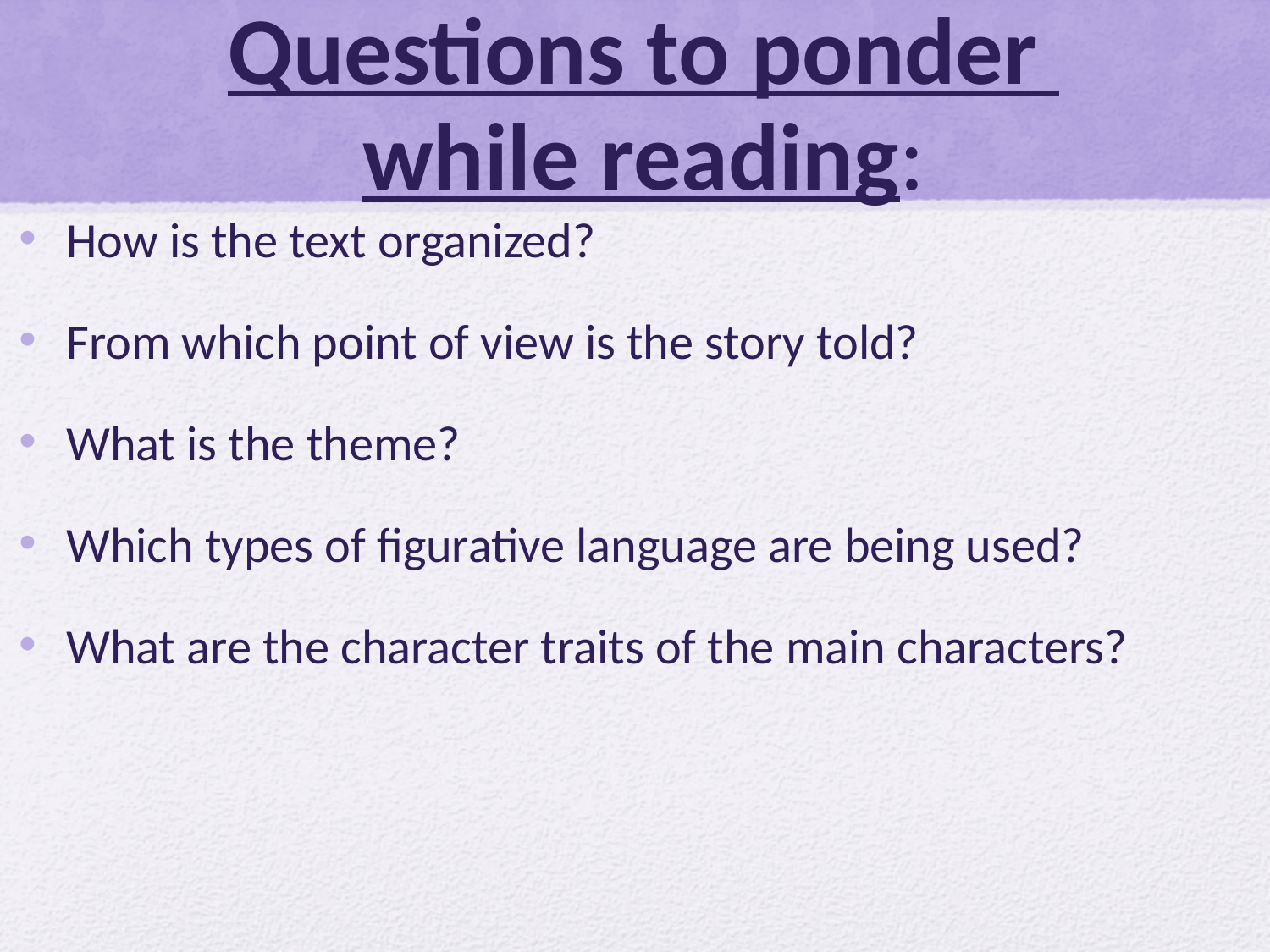

# Questions to ponder while reading:
How is the text organized?
From which point of view is the story told?
What is the theme?
Which types of figurative language are being used?
What are the character traits of the main characters?